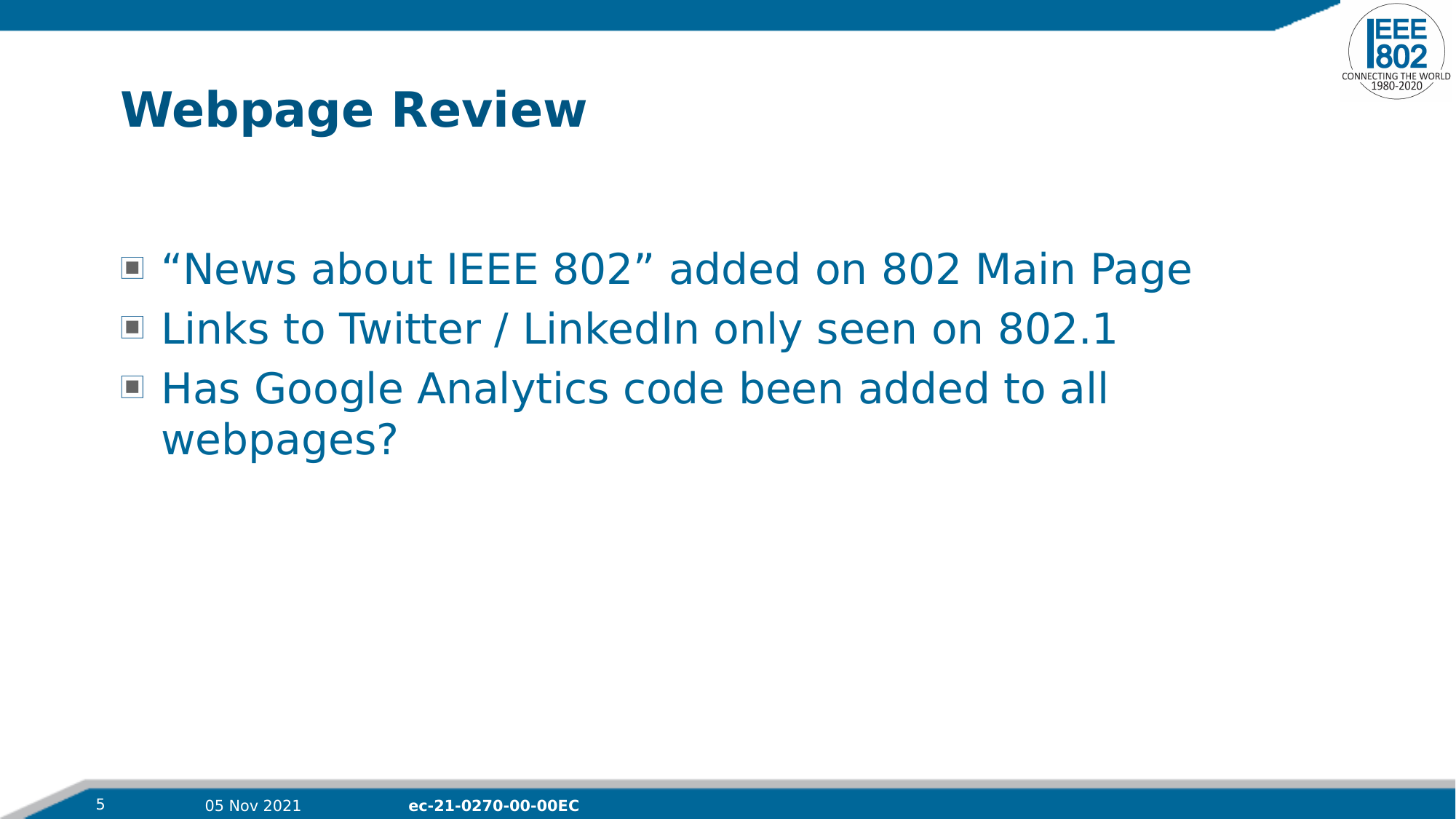

# Webpage Review
“News about IEEE 802” added on 802 Main Page
Links to Twitter / LinkedIn only seen on 802.1
Has Google Analytics code been added to all webpages?
5
05 Nov 2021